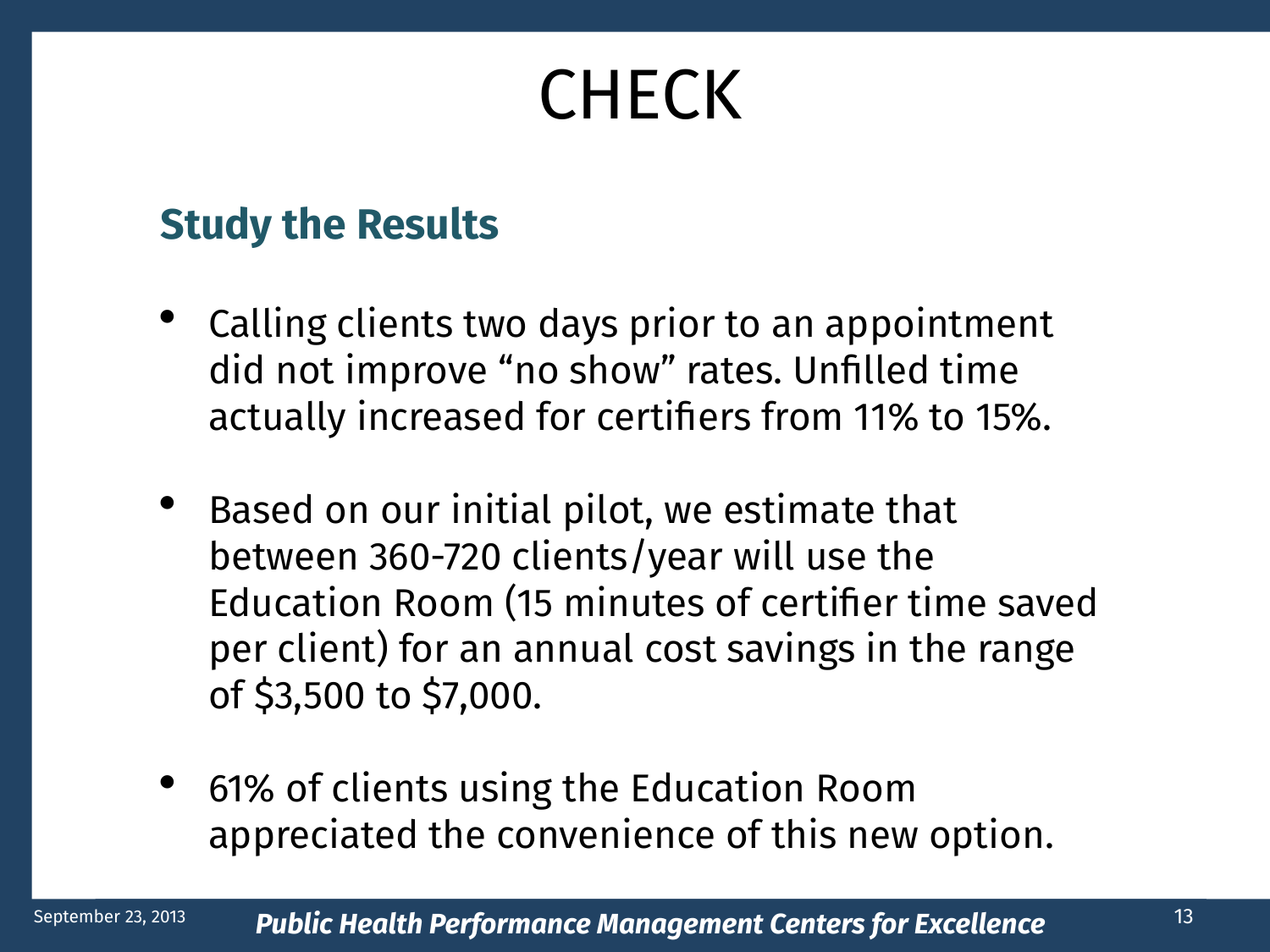

# CHECK
Study the Results

Calling clients two days prior to an appointment did not improve “no show” rates. Unfilled time actually increased for certifiers from 11% to 15%.

Based on our initial pilot, we estimate that between 360-720 clients/year will use the Education Room (15 minutes of certifier time saved per client) for an annual cost savings in the range of $3,500 to $7,000.

61% of clients using the Education Room appreciated the convenience of this new option.
13